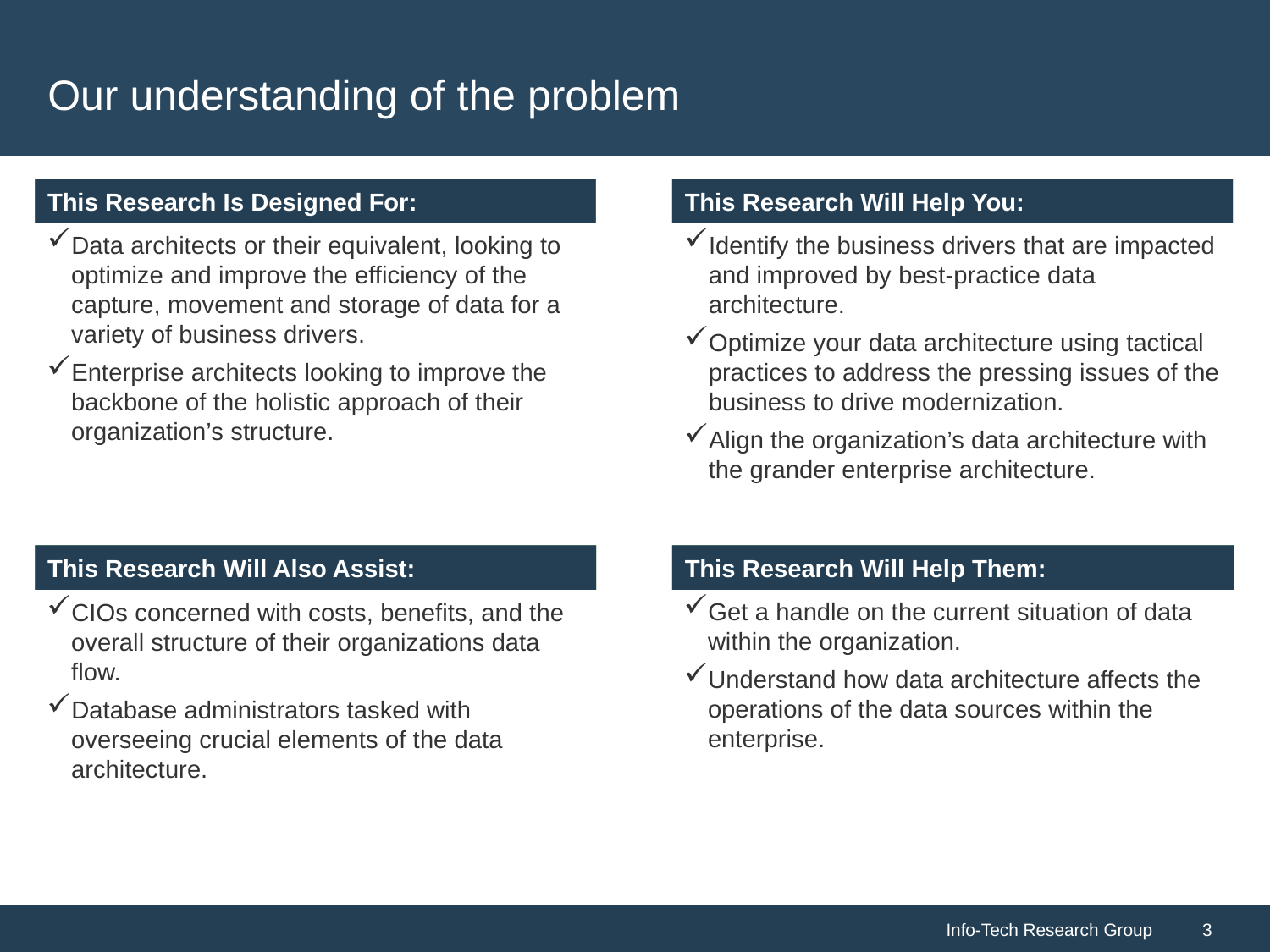

# Our understanding of the problem
Data architects or their equivalent, looking to optimize and improve the efficiency of the  capture, movement and storage of data for a variety of business drivers.
Enterprise architects looking to improve the backbone of the holistic approach of their organization’s structure.
Identify the business drivers that are impacted and improved by best-practice data architecture.
Optimize your data architecture using tactical practices to address the pressing issues of the business to drive modernization.
Align the organization’s data architecture with the grander enterprise architecture.
Get a handle on the current situation of data within the organization.
Understand how data architecture affects the operations of the data sources within the enterprise.
CIOs concerned with costs, benefits, and the overall structure of their organizations data flow.
Database administrators tasked with overseeing crucial elements of the data architecture.